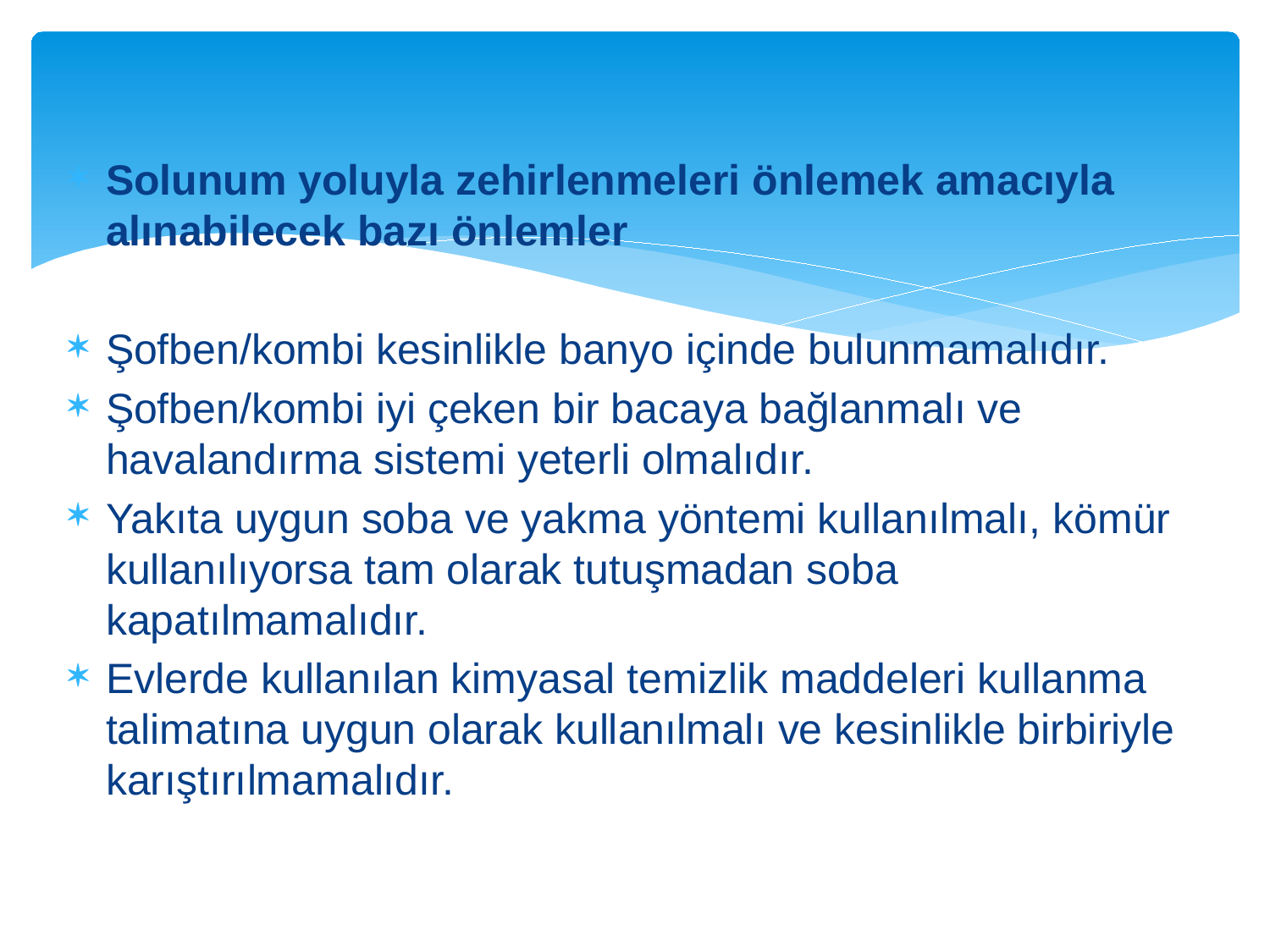

Solunum yoluyla zehirlenmeleri önlemek amacıyla alınabilecek bazı önlemler

Şofben/kombi kesinlikle banyo içinde bulunmamalıdır.
Şofben/kombi iyi çeken bir bacaya bağlanmalı ve havalandırma sistemi yeterli olmalıdır.
Yakıta uygun soba ve yakma yöntemi kullanılmalı, kömür kullanılıyorsa tam olarak tutuşmadan soba kapatılmamalıdır.
Evlerde kullanılan kimyasal temizlik maddeleri kullanma talimatına uygun olarak kullanılmalı ve kesinlikle birbiriyle karıştırılmamalıdır.